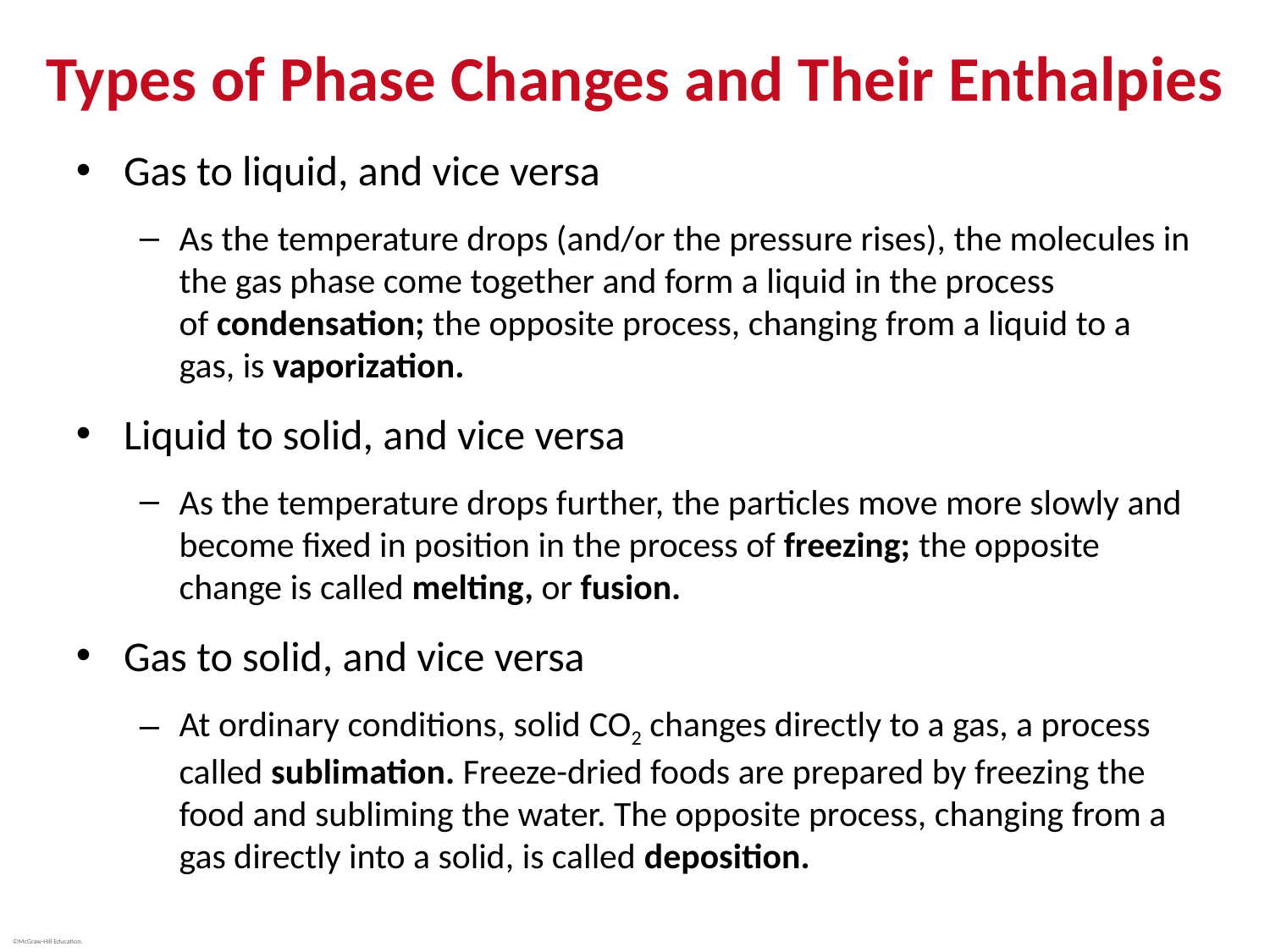

# Types of Phase Changes and Their Enthalpies
Gas to liquid, and vice versa
As the temperature drops (and/or the pressure rises), the molecules in the gas phase come together and form a liquid in the process of condensation; the opposite process, changing from a liquid to a gas, is vaporization.
Liquid to solid, and vice versa
As the temperature drops further, the particles move more slowly and become fixed in position in the process of freezing; the opposite change is called melting, or fusion.
Gas to solid, and vice versa
At ordinary conditions, solid CO2 changes directly to a gas, a process called sublimation. Freeze-dried foods are prepared by freezing the food and subliming the water. The opposite process, changing from a gas directly into a solid, is called deposition.